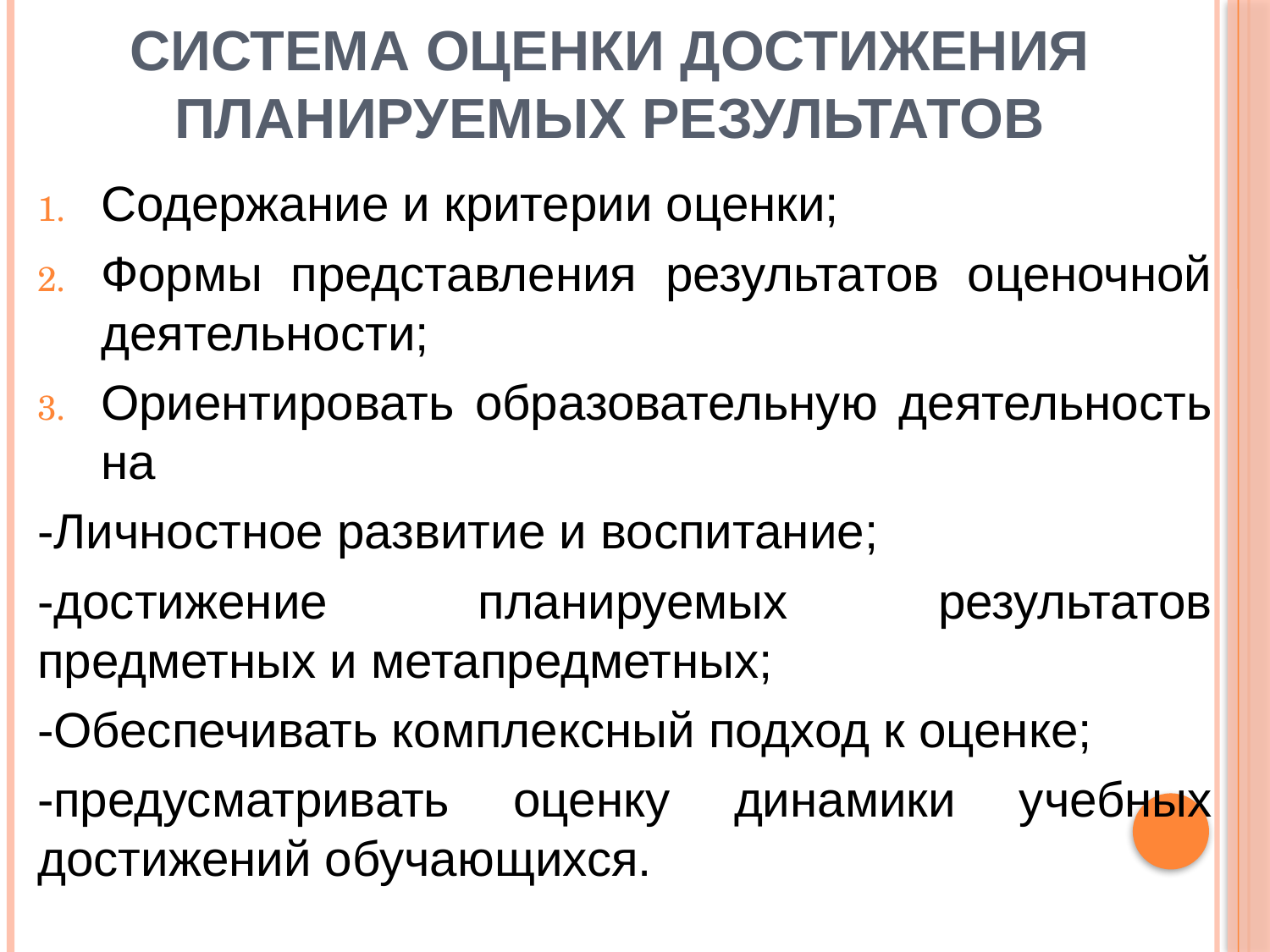

# Система оценки достижения планируемых результатов
Содержание и критерии оценки;
Формы представления результатов оценочной деятельности;
Ориентировать образовательную деятельность на
-Личностное развитие и воспитание;
-достижение планируемых результатов предметных и метапредметных;
-Обеспечивать комплексный подход к оценке;
-предусматривать оценку динамики учебных достижений обучающихся.